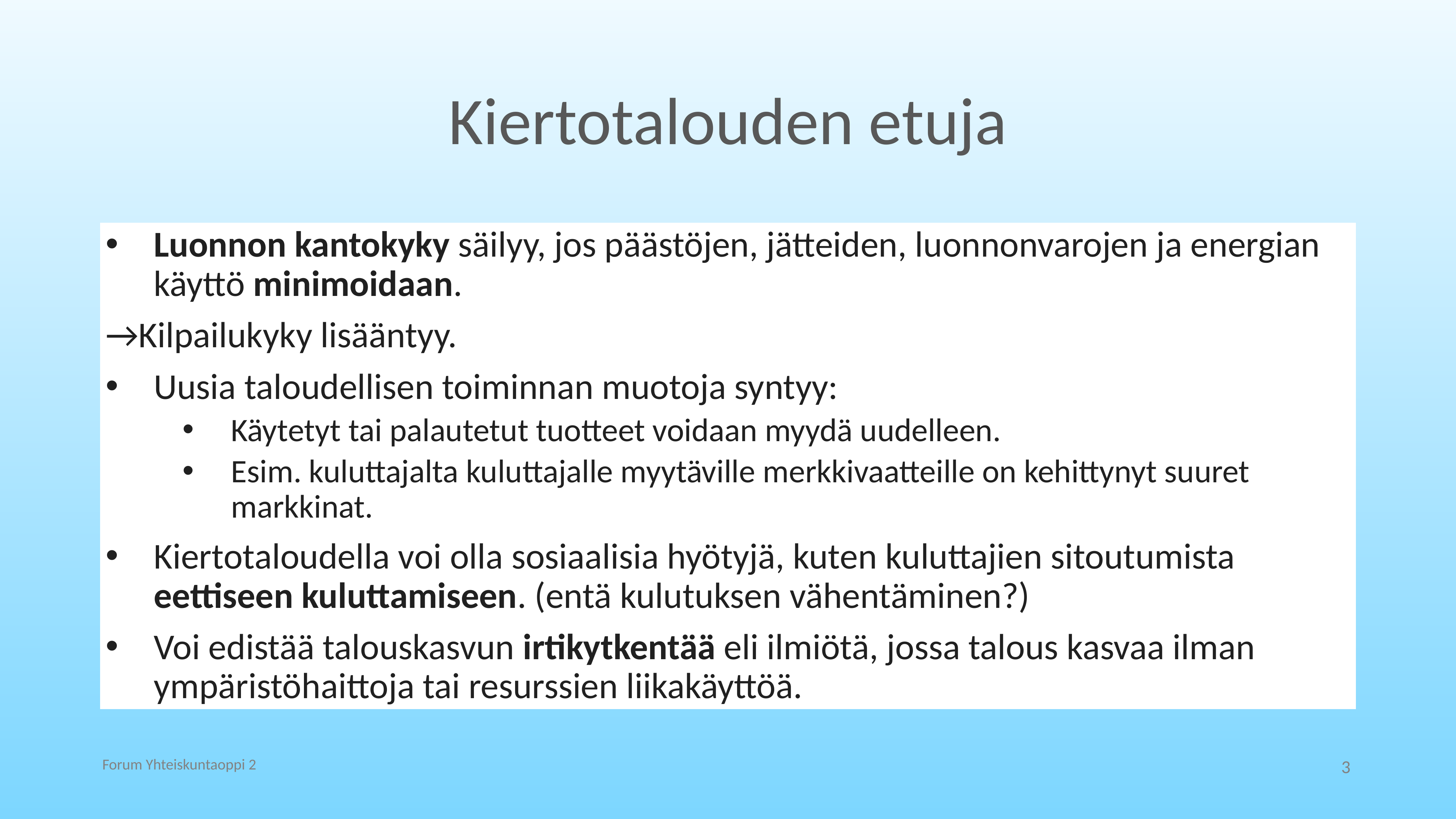

# Kiertotalouden etuja
Luonnon kantokyky säilyy, jos päästöjen, jätteiden, luonnonvarojen ja energian käyttö minimoidaan.
→Kilpailukyky lisääntyy.
Uusia taloudellisen toiminnan muotoja syntyy:
Käytetyt tai palautetut tuotteet voidaan myydä uudelleen.
Esim. kuluttajalta kuluttajalle myytäville merkkivaatteille on kehittynyt suuret markkinat.
Kiertotaloudella voi olla sosiaalisia hyötyjä, kuten kuluttajien sitoutumista eettiseen kuluttamiseen. (entä kulutuksen vähentäminen?)
Voi edistää talouskasvun irtikytkentää eli ilmiötä, jossa talous kasvaa ilman ympäristöhaittoja tai resurssien liikakäyttöä.
Forum Yhteiskuntaoppi 2
3